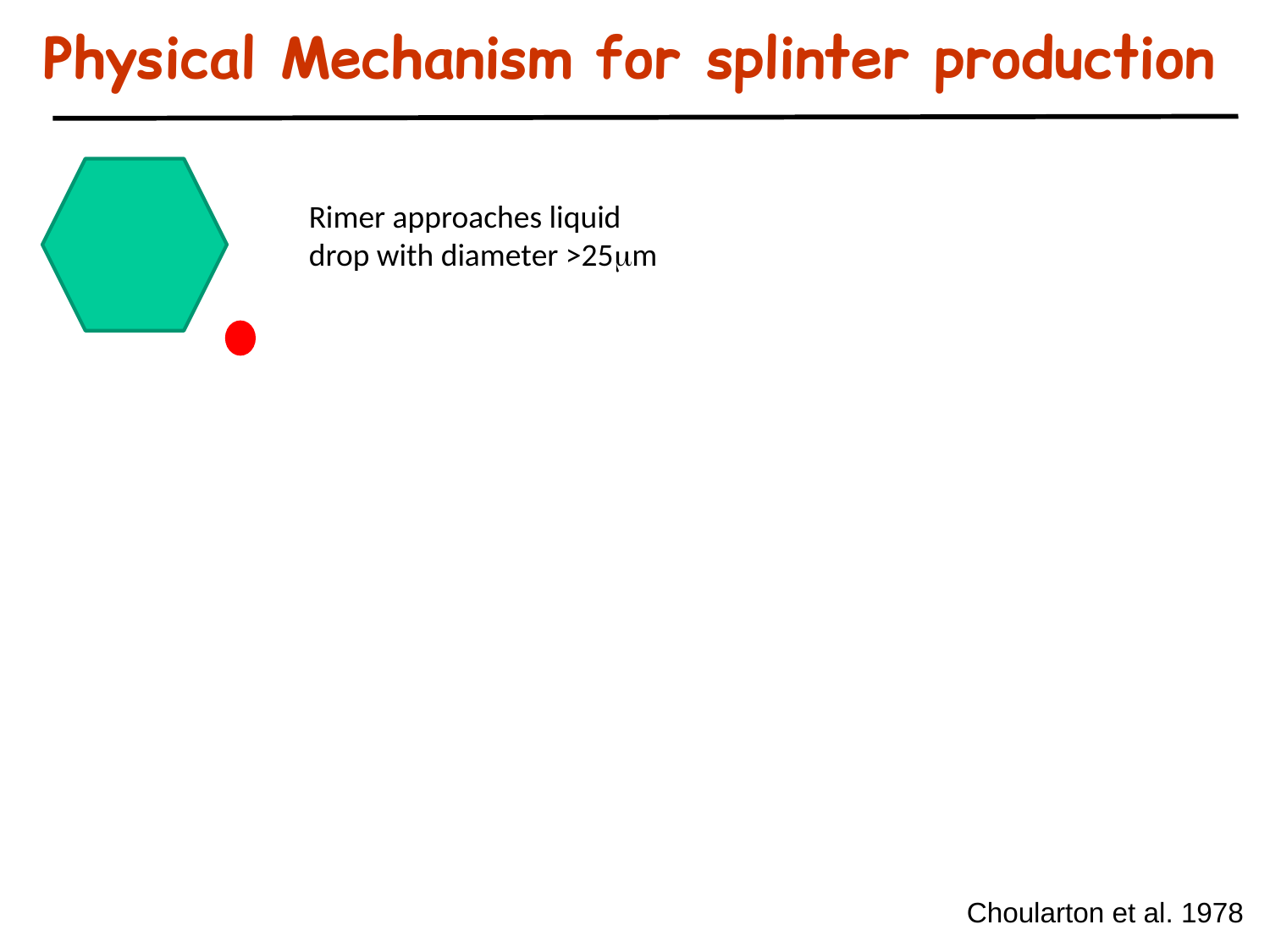

Physical Mechanism for splinter production

Rimer approaches liquid drop with diameter >25μm

Choularton et al. 1978